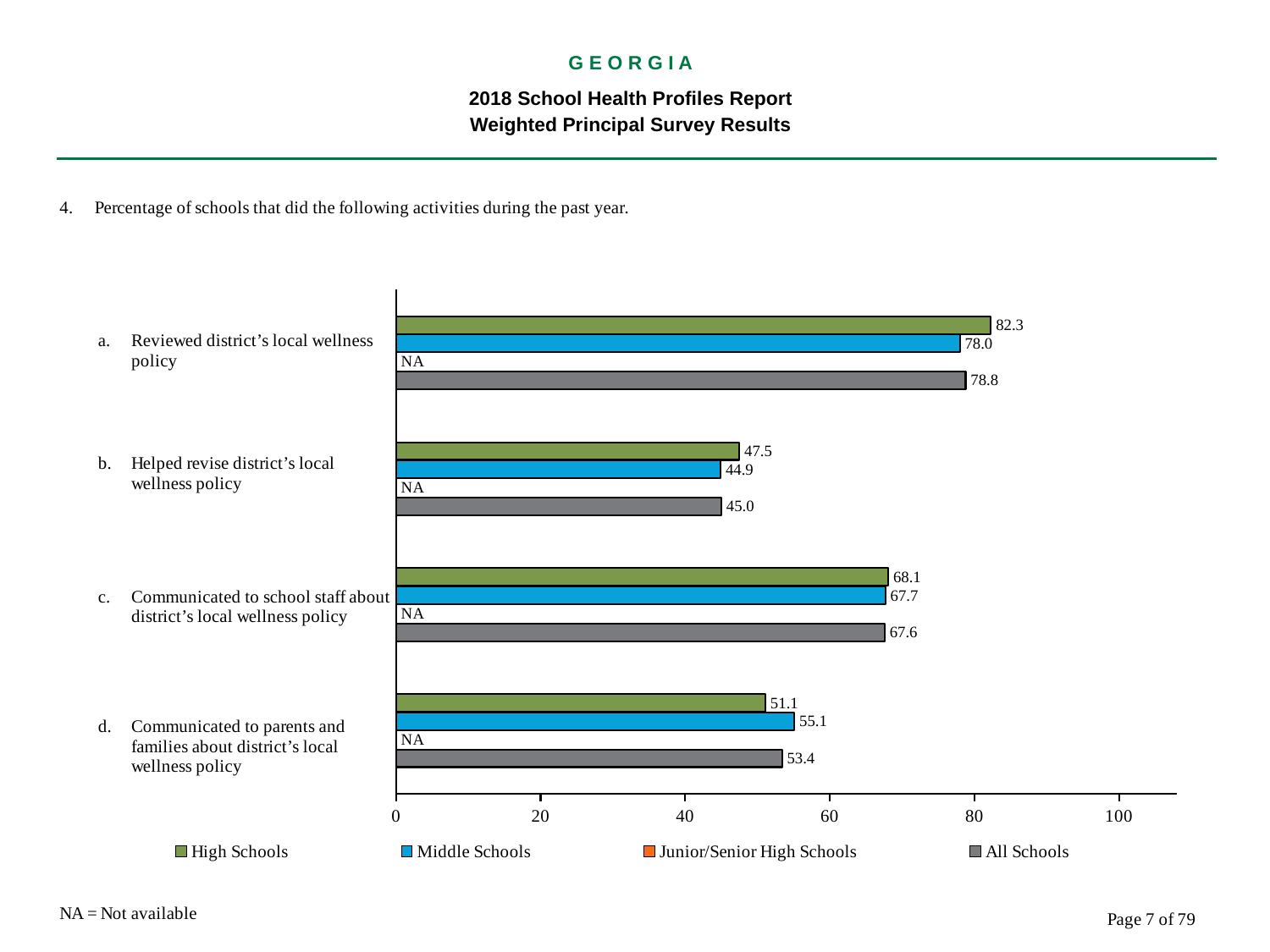

G E O R G I A
2018 School Health Profiles Report
Weighted Principal Survey Results

### Chart

| Category | All Schools | Junior/Senior High Schools | Middle Schools | High Schools |
|---|---|---|---|---|
| Communicated to parents and families about district’s local wellness policy | 53.4 | 0.0009 | 55.1 | 51.1 |
| Communicated to school staff about district’s local wellness policy | 67.6 | 0.0009 | 67.7 | 68.1 |
| Helped revise district’s local wellness policy | 45.0 | 0.0009 | 44.9 | 47.5 |
| Reviewed district’s local wellness policy | 78.8 | 0.0009 | 78.0 | 82.3 |